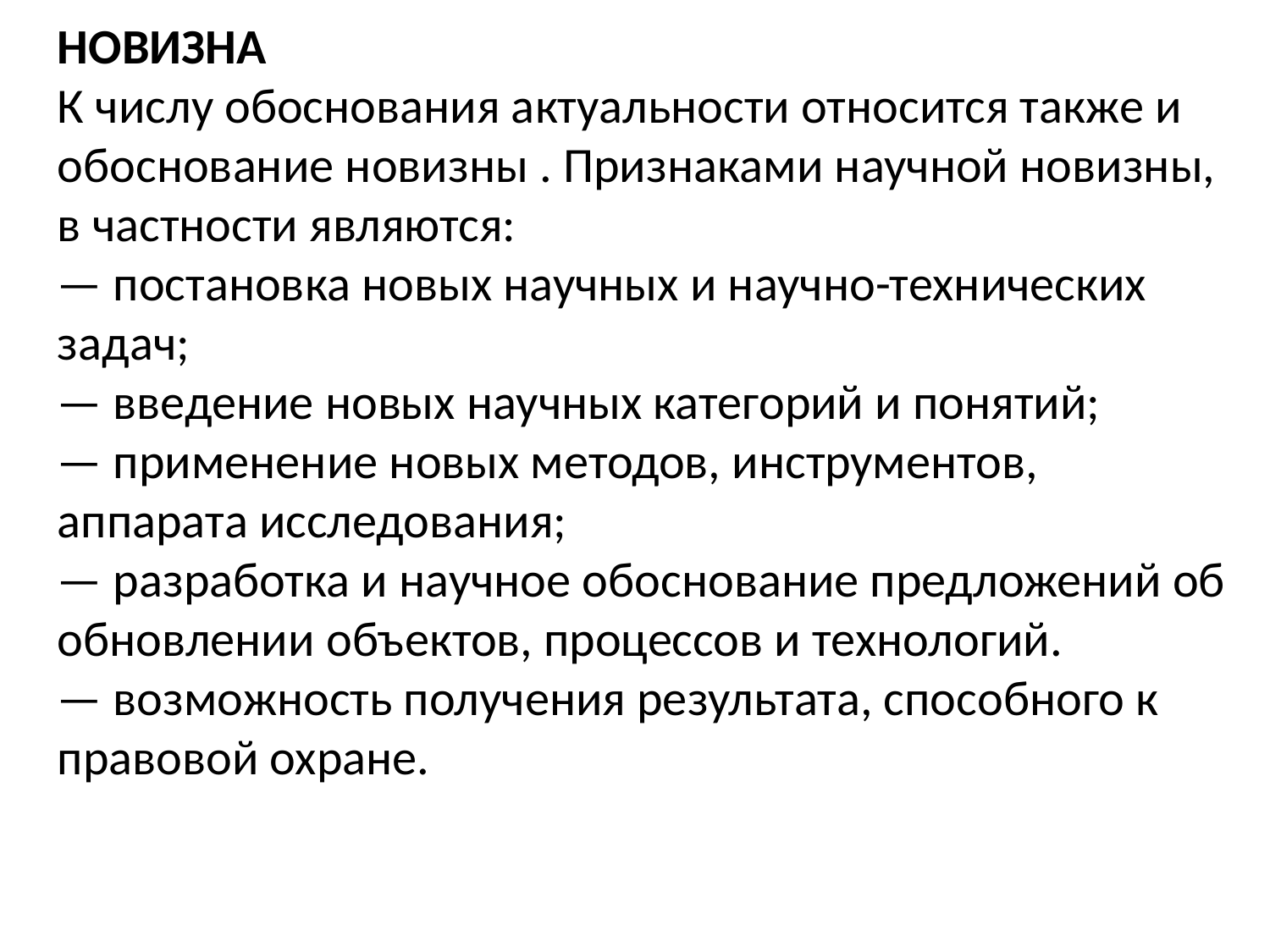

НОВИЗНА
К числу обоснования актуальности относится также и обоснование новизны . Признаками научной новизны, в частности являются:
— постановка новых научных и научно-технических задач;
— введение новых научных категорий и понятий;
— применение новых методов, инструментов, аппарата исследования;
— разработка и научное обоснование предложений об обновлении объектов, процессов и технологий.
— возможность получения результата, способного к правовой охране.